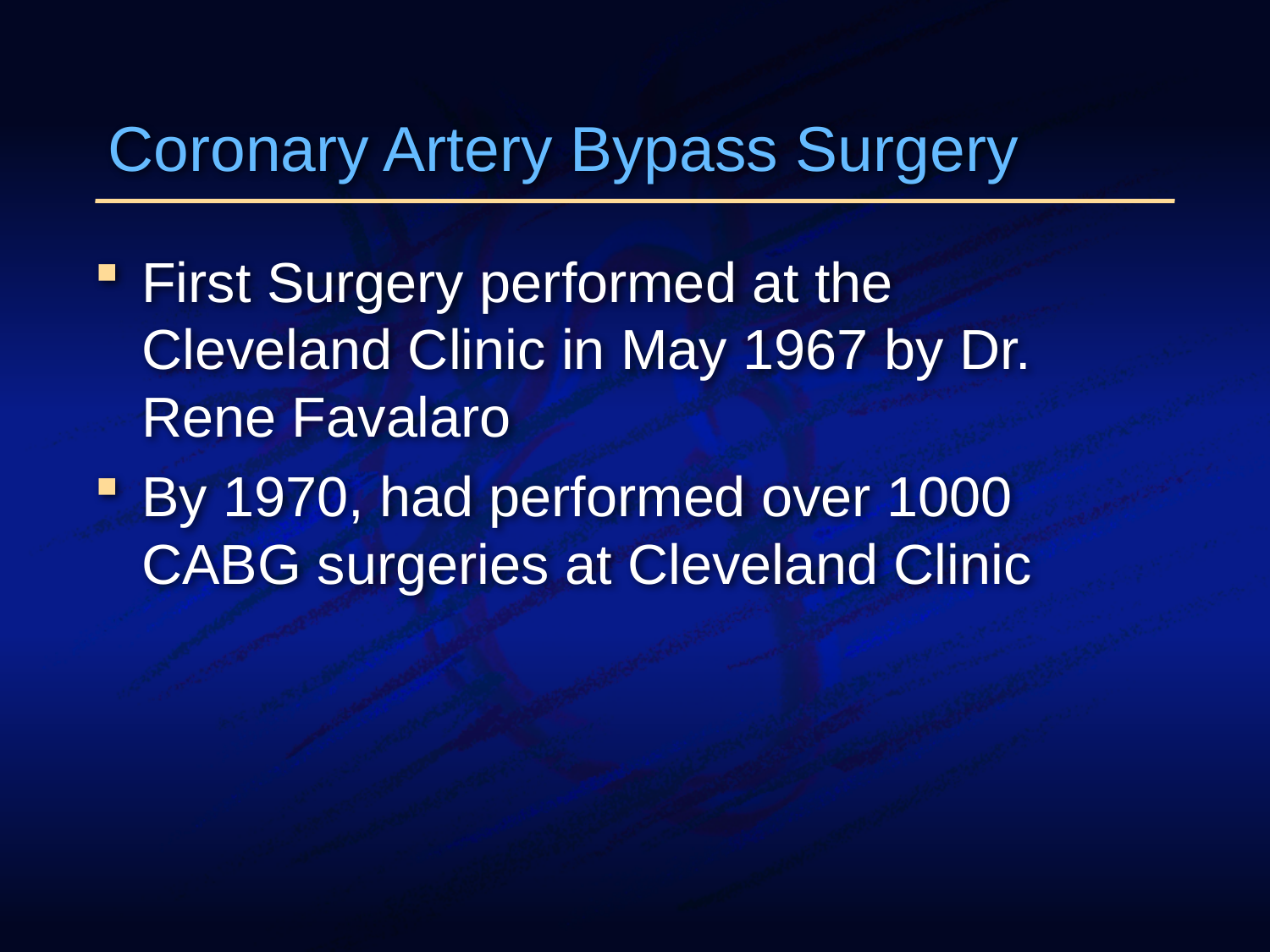

# Coronary Artery Bypass Surgery
First Surgery performed at the Cleveland Clinic in May 1967 by Dr. Rene Favalaro
By 1970, had performed over 1000 CABG surgeries at Cleveland Clinic